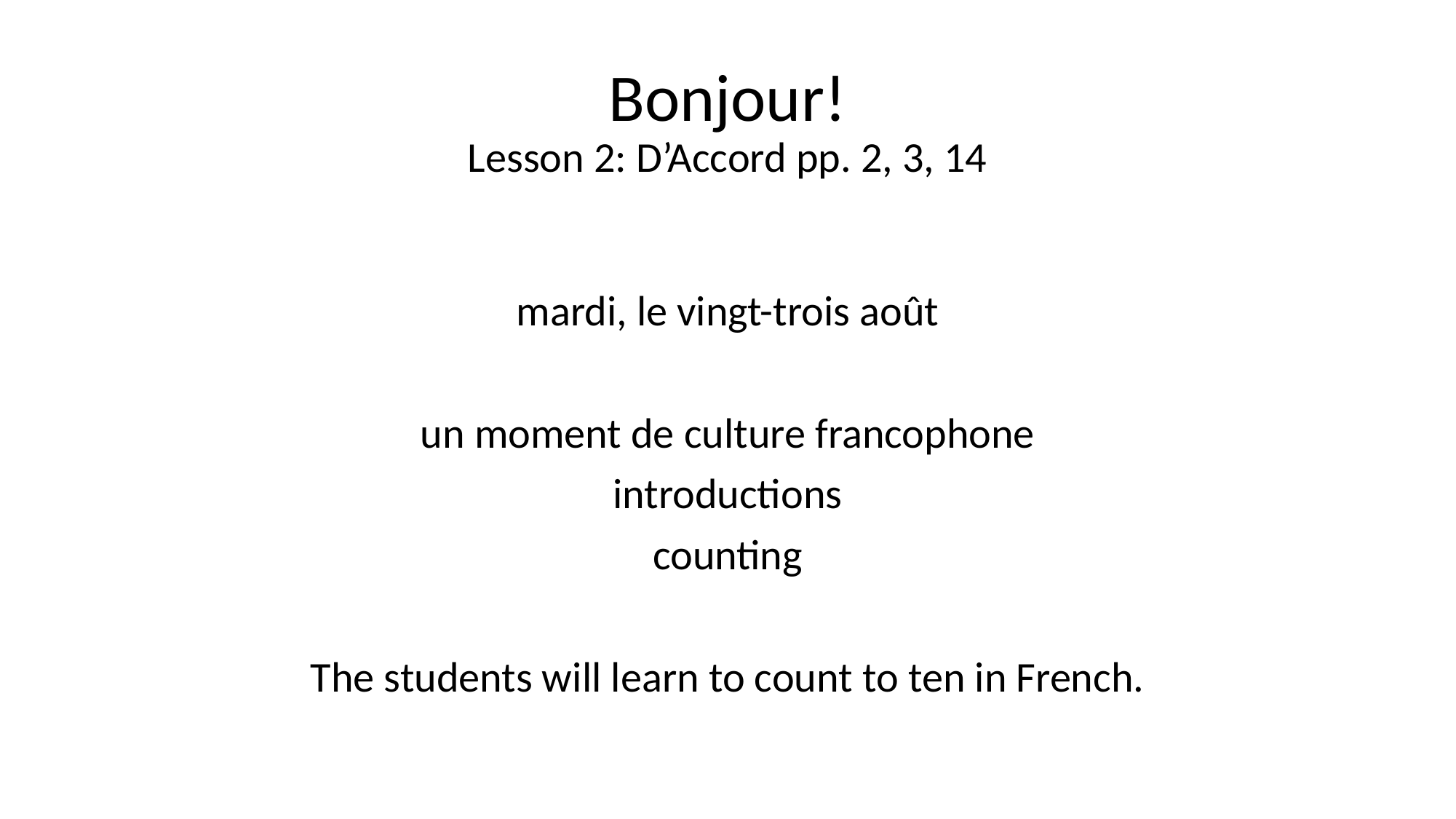

# Bonjour! Lesson 2: D’Accord pp. 2, 3, 14

mardi, le vingt-trois août

un moment de culture francophone
introductions
counting

The students will learn to count to ten in French.